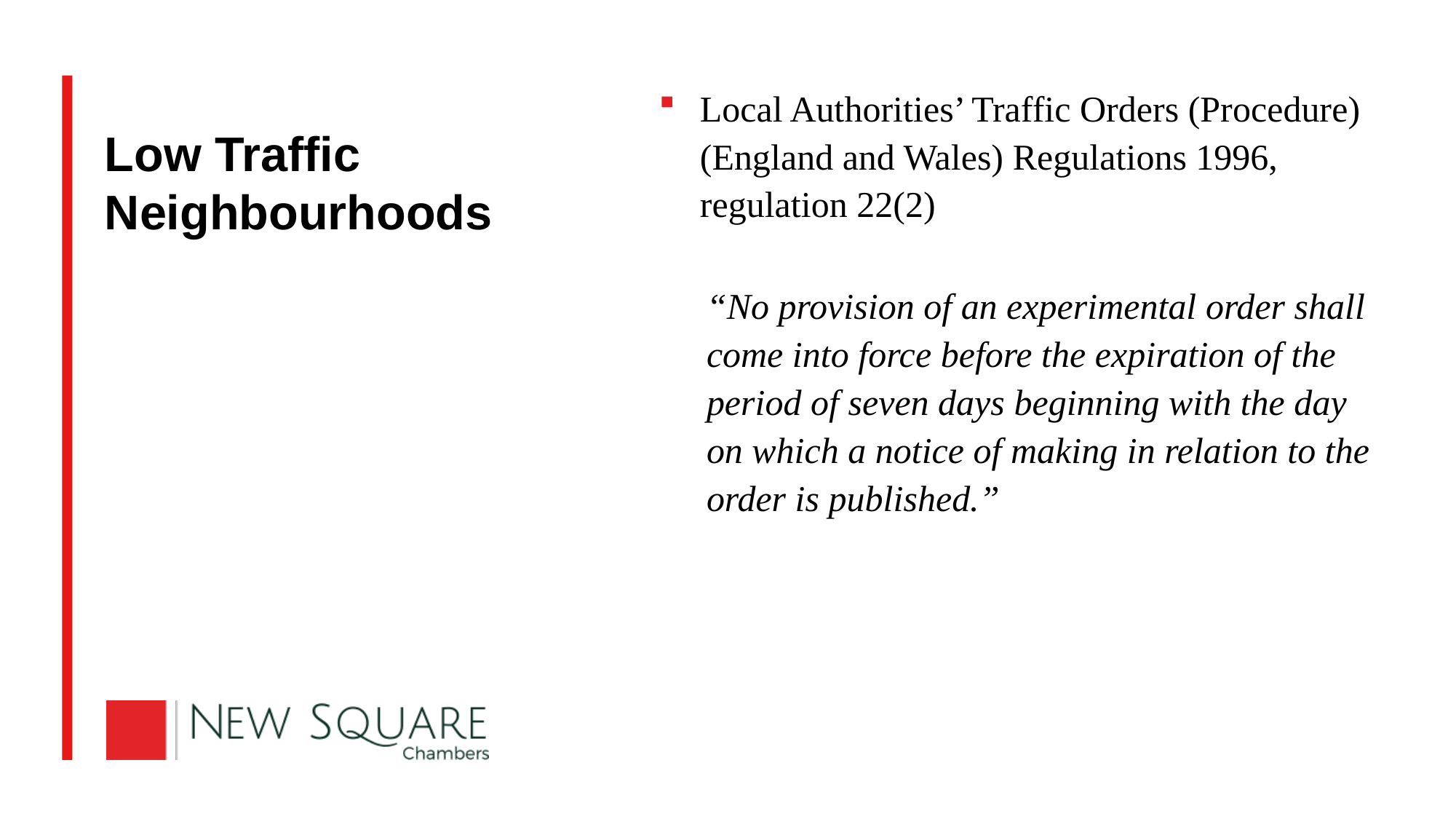

# Low Traffic Neighbourhoods
Local Authorities’ Traffic Orders (Procedure) (England and Wales) Regulations 1996, regulation 22(2)

“No provision of an experimental order shall come into force before the expiration of the period of seven days beginning with the day on which a notice of making in relation to the order is published.”